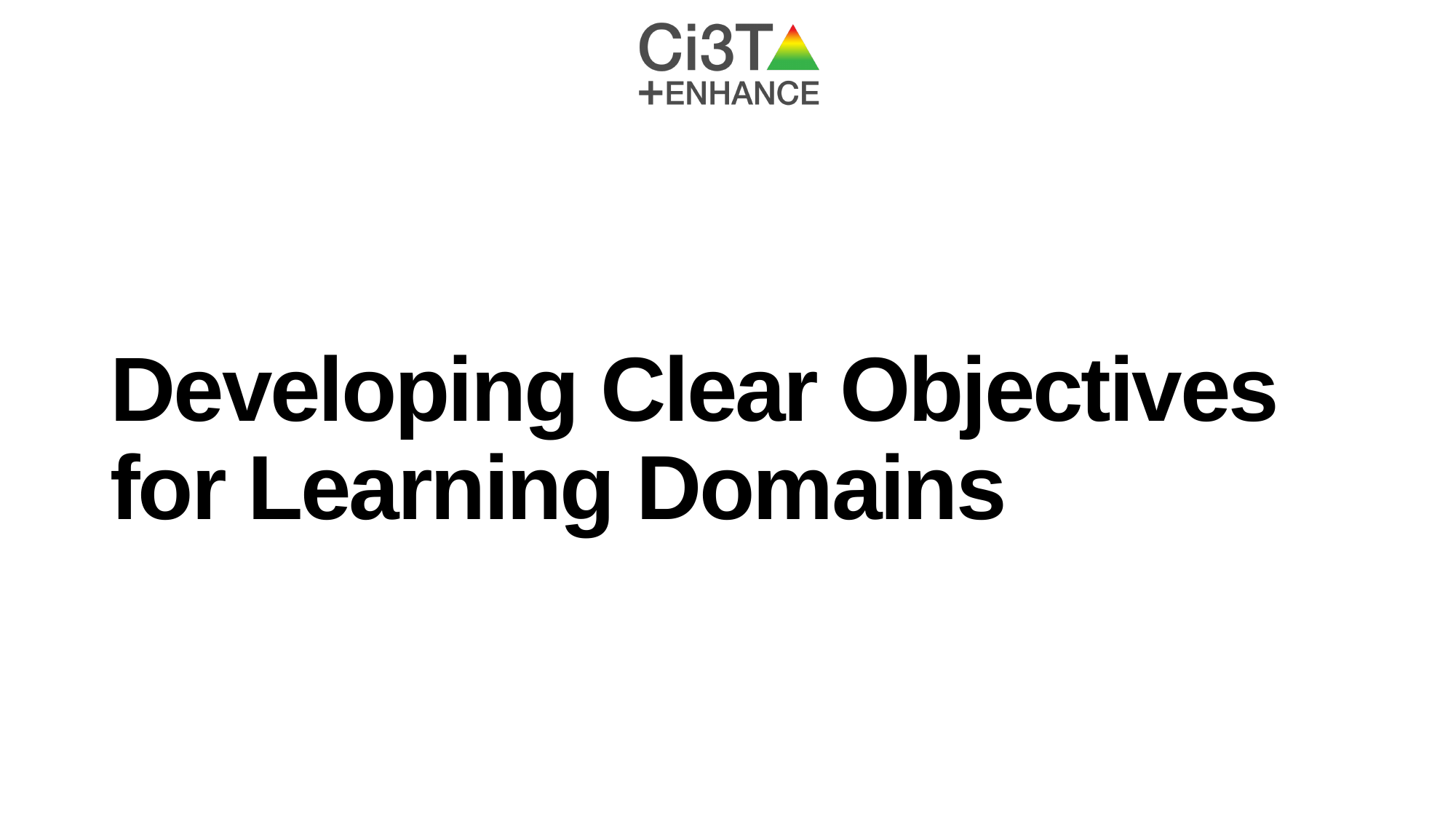

# Developing Clear Objectives for Learning Domains